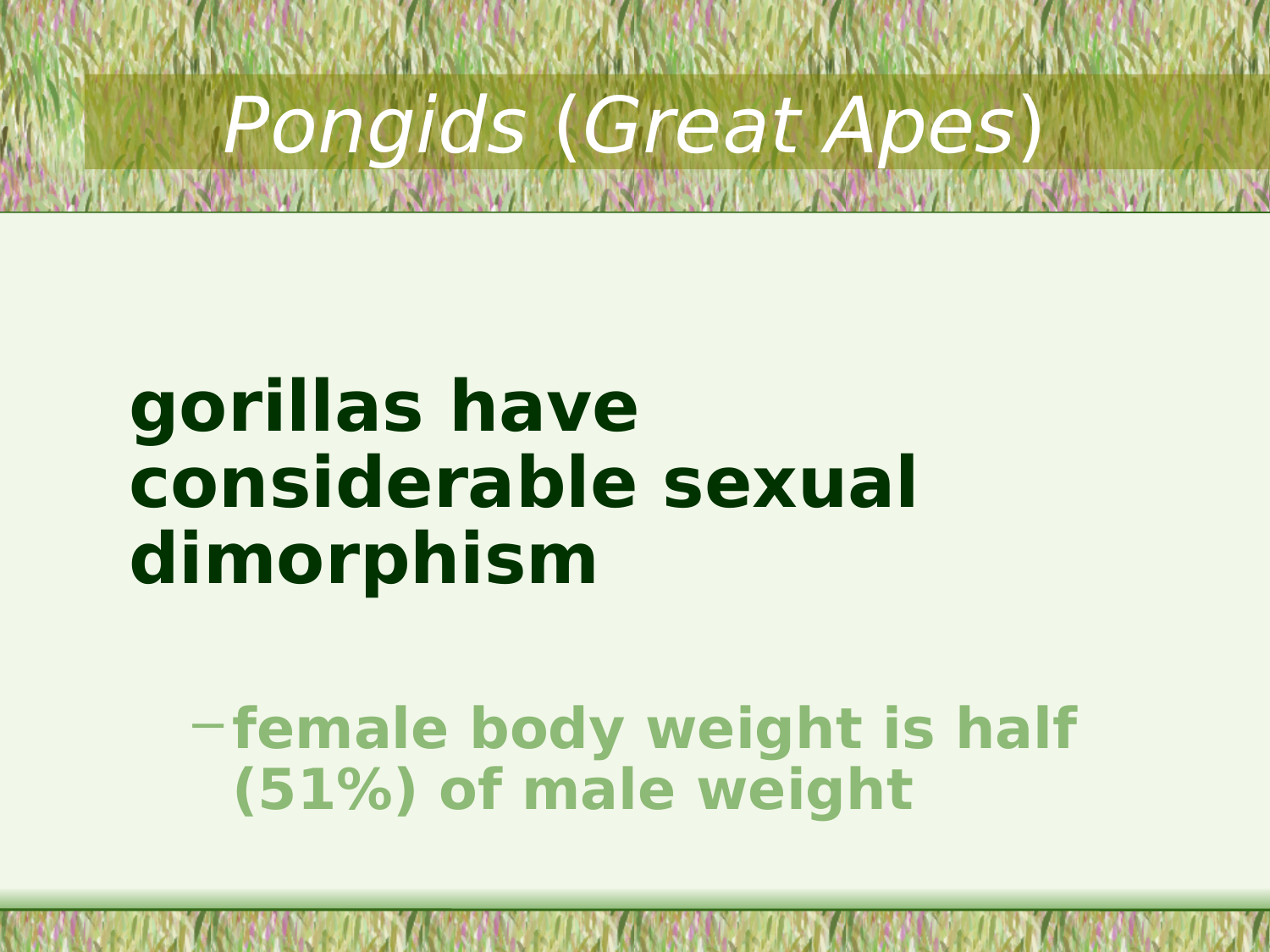

# Pongids (Great Apes)

gorillas have considerable sexual dimorphism

female body weight is half (51%) of male weight